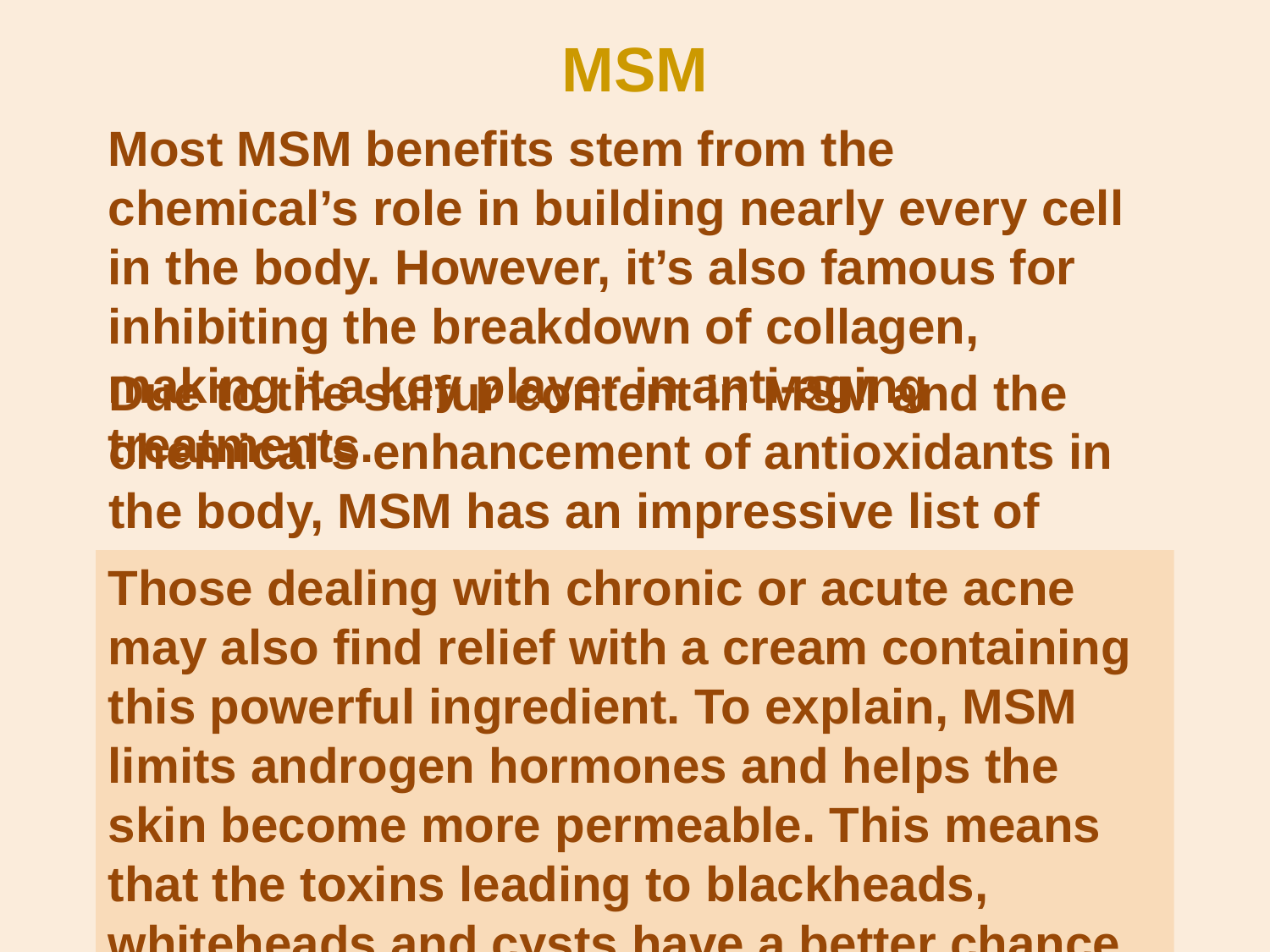

# MSM
Most MSM benefits stem from the chemical’s role in building nearly every cell in the body. However, it’s also famous for inhibiting the breakdown of collagen, making it a key player in anti-aging treatments.
Due to the sulfur content in MSM and the chemical’s enhancement of antioxidants in the body, MSM has an impressive list of uses. When used topically, MSM has an almost miraculous effect on the skin.
Those dealing with chronic or acute acne may also find relief with a cream containing this powerful ingredient. To explain, MSM limits androgen hormones and helps the skin become more permeable. This means that the toxins leading to blackheads, whiteheads and cysts have a better chance of being released. On top of that, MSM can even help reduce acne scars by boosting collagen growth.